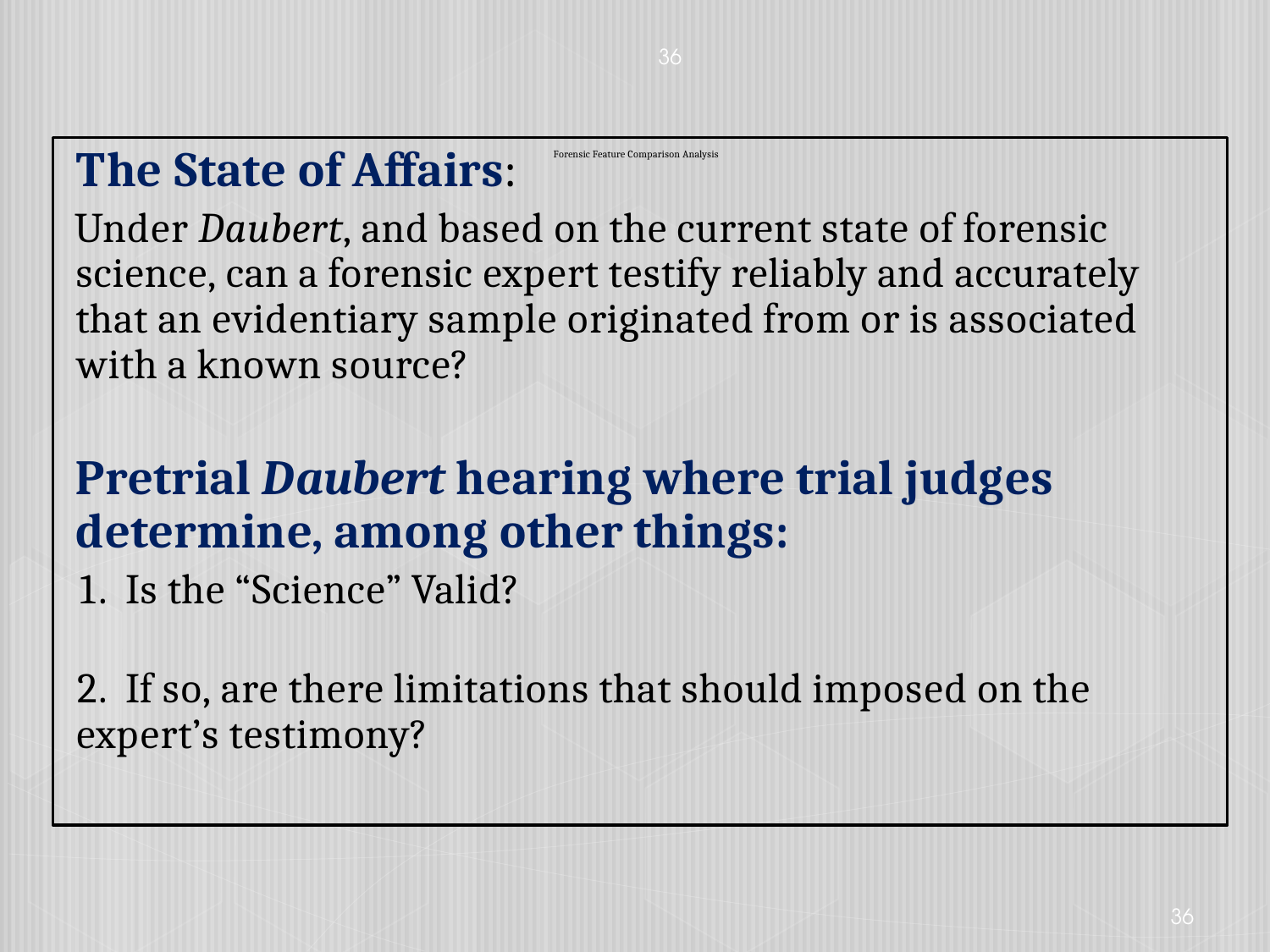

36
# Forensic Feature Comparison Analysis
The State of Affairs:
Under Daubert, and based on the current state of forensic science, can a forensic expert testify reliably and accurately that an evidentiary sample originated from or is associated with a known source?

Pretrial Daubert hearing where trial judges determine, among other things:
1.  Is the “Science” Valid?

2.  If so, are there limitations that should imposed on the expert’s testimony?

36